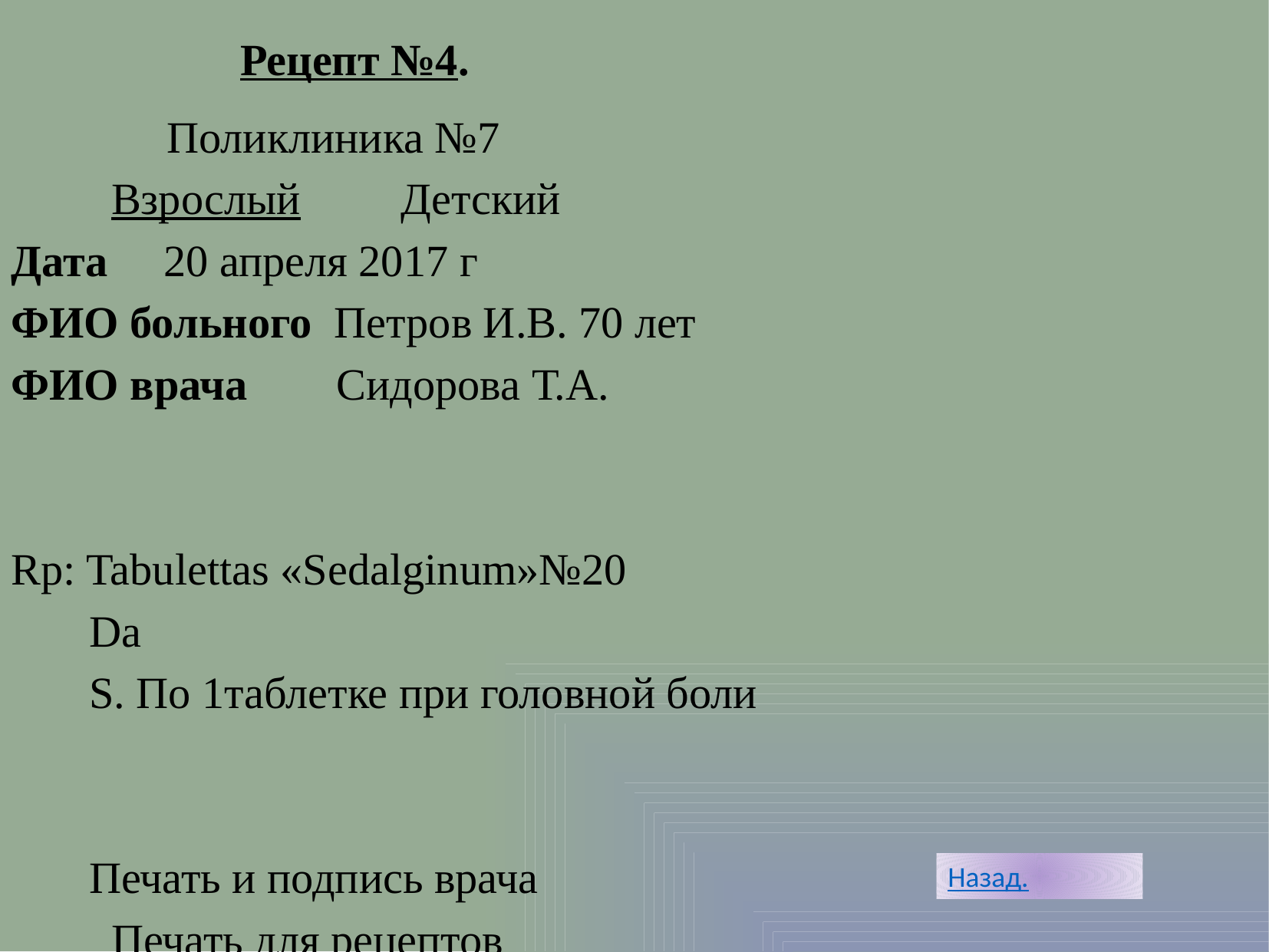

Рецепт №4.
              Поликлиника №7
         Взрослый         Детский
Дата     20 апреля 2017 г
ФИО больного  Петров И.В. 70 лет
ФИО врача        Сидорова Т.А.

Rp: Tabulettas «Sedalginum»№20
       Dа
       S. По 1таблетке при головной боли

       Печать и подпись врача
         Печать для рецептов
Рецепт действителен 2 месяца

Назад.